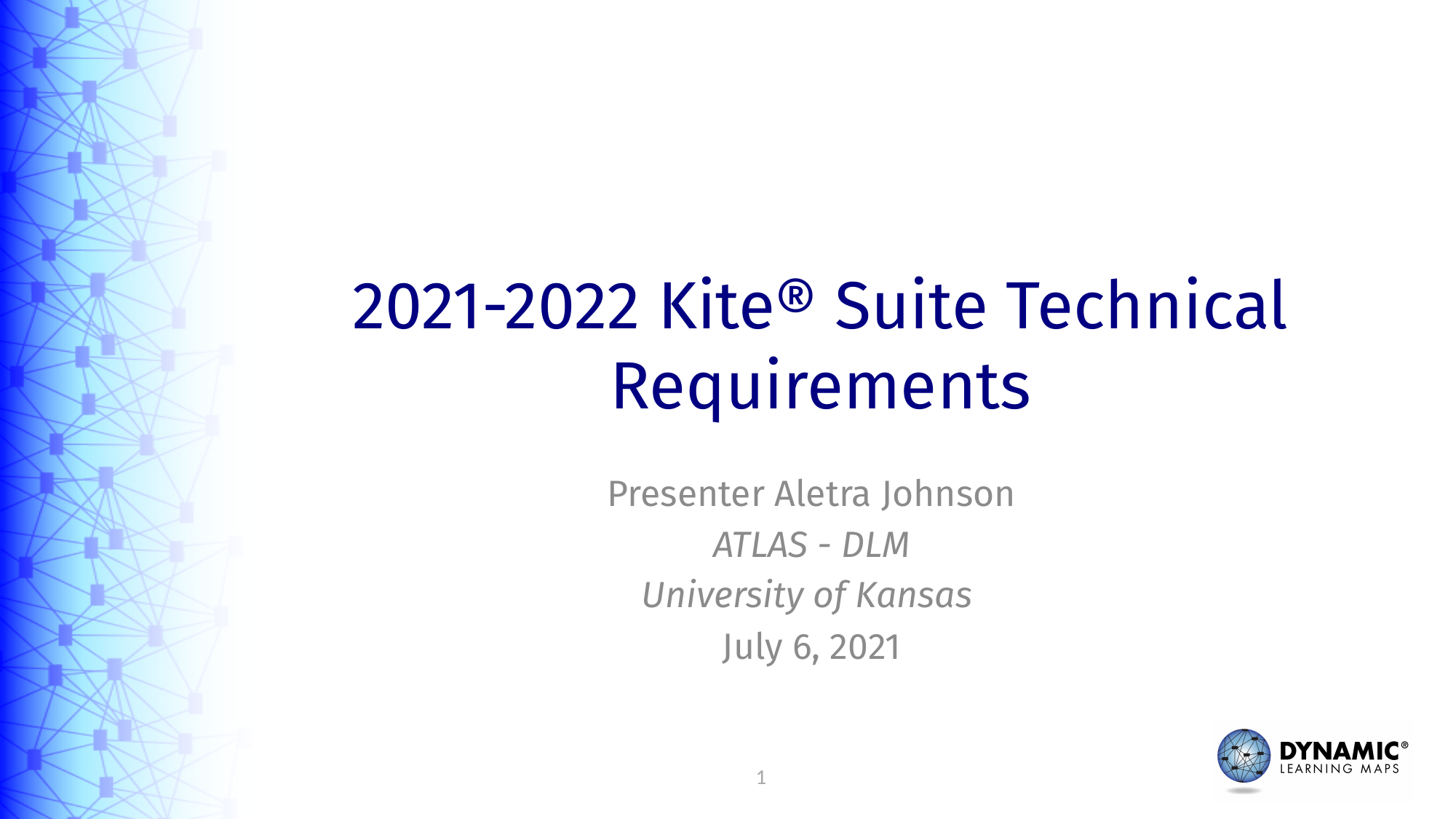

# 2021-2022 Kite® Suite Technical Requirements
Presenter Aletra Johnson
ATLAS - DLM
University of Kansas
July 6, 2021